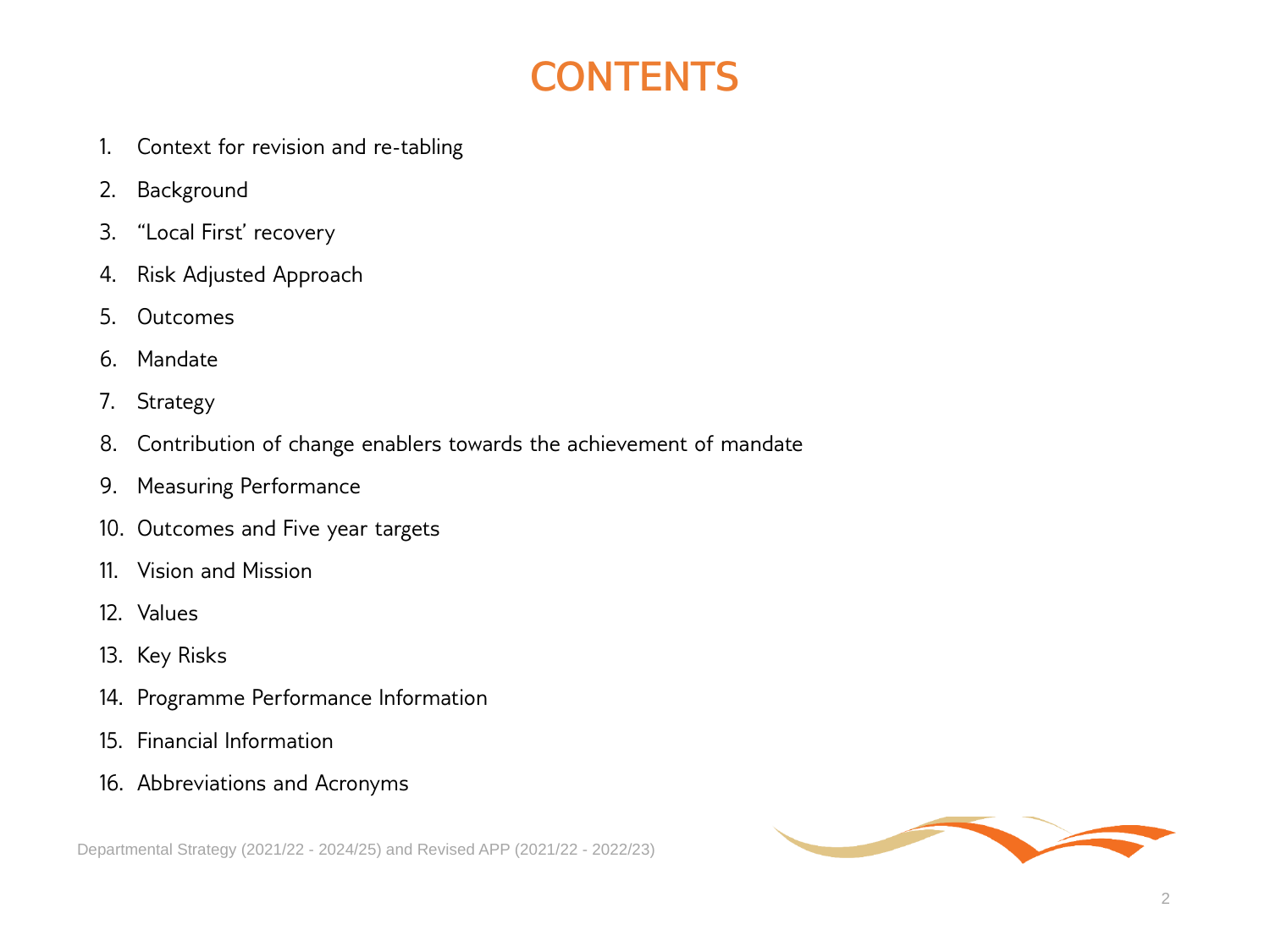

# CONTENTS
Context for revision and re-tabling
Background
“Local First’ recovery
Risk Adjusted Approach
Outcomes
Mandate
Strategy
Contribution of change enablers towards the achievement of mandate
Measuring Performance
Outcomes and Five year targets
Vision and Mission
Values
Key Risks
Programme Performance Information
Financial Information
Abbreviations and Acronyms
Departmental Strategy (2021/22 - 2024/25) and Revised APP (2021/22 - 2022/23)
2